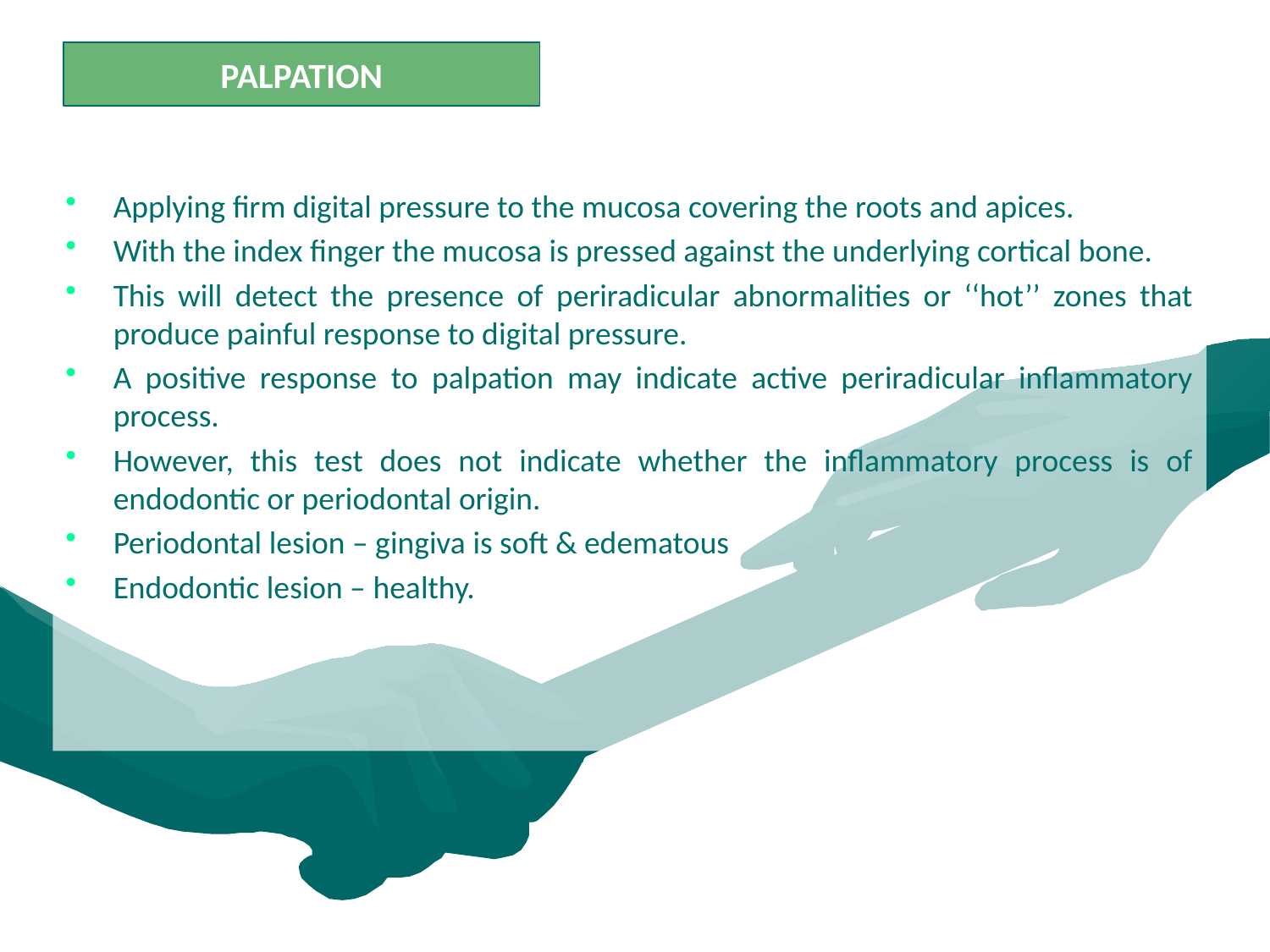

PALPATION
Applying firm digital pressure to the mucosa covering the roots and apices.
With the index finger the mucosa is pressed against the underlying cortical bone.
This will detect the presence of periradicular abnormalities or ‘‘hot’’ zones that produce painful response to digital pressure.
A positive response to palpation may indicate active periradicular inflammatory process.
However, this test does not indicate whether the inflammatory process is of endodontic or periodontal origin.
Periodontal lesion – gingiva is soft & edematous
Endodontic lesion – healthy.